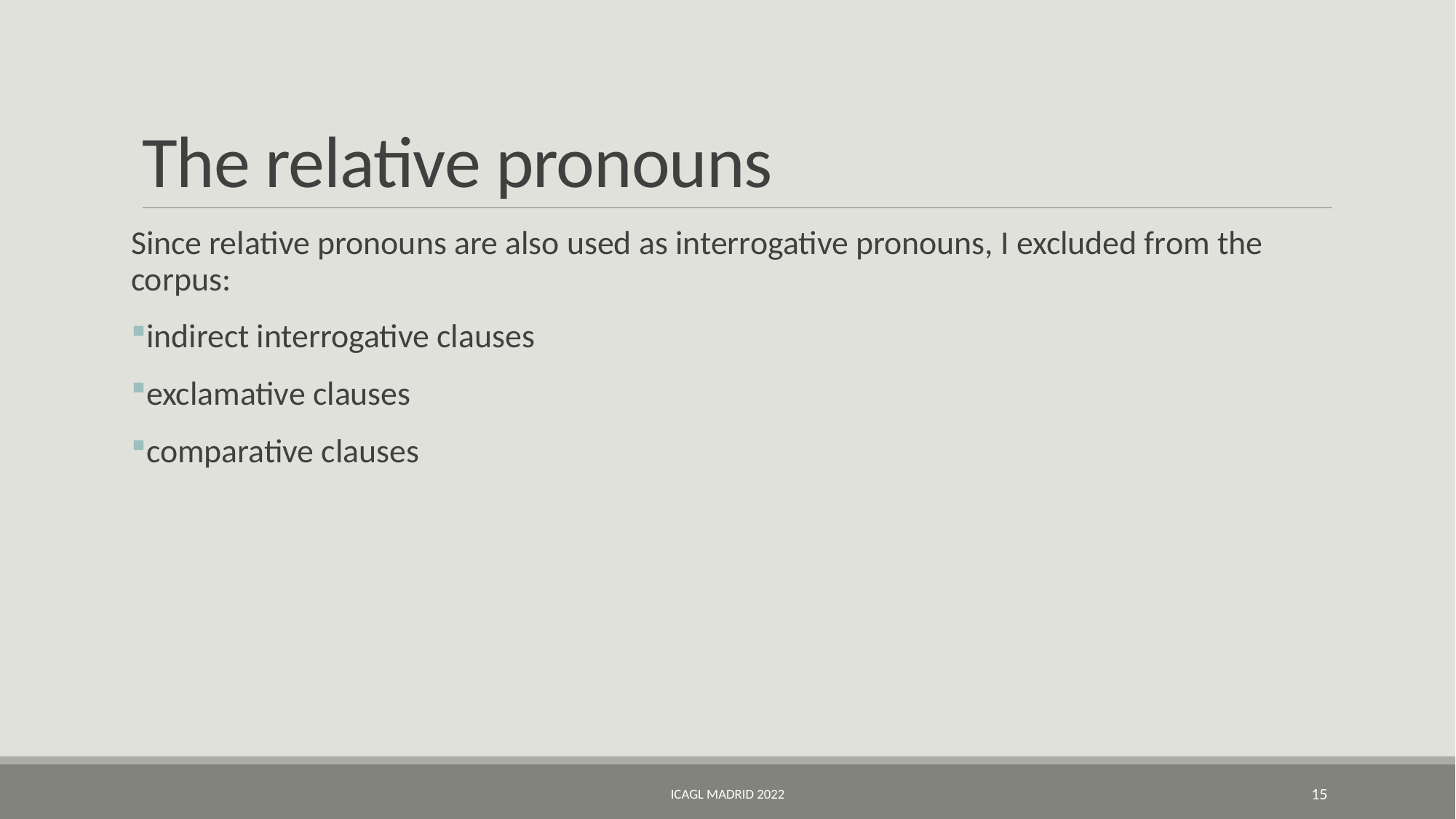

# The relative pronouns
Since relative pronouns are also used as interrogative pronouns, I excluded from the corpus:
indirect interrogative clauses
exclamative clauses
comparative clauses

ICAGL Madrid 2022
15